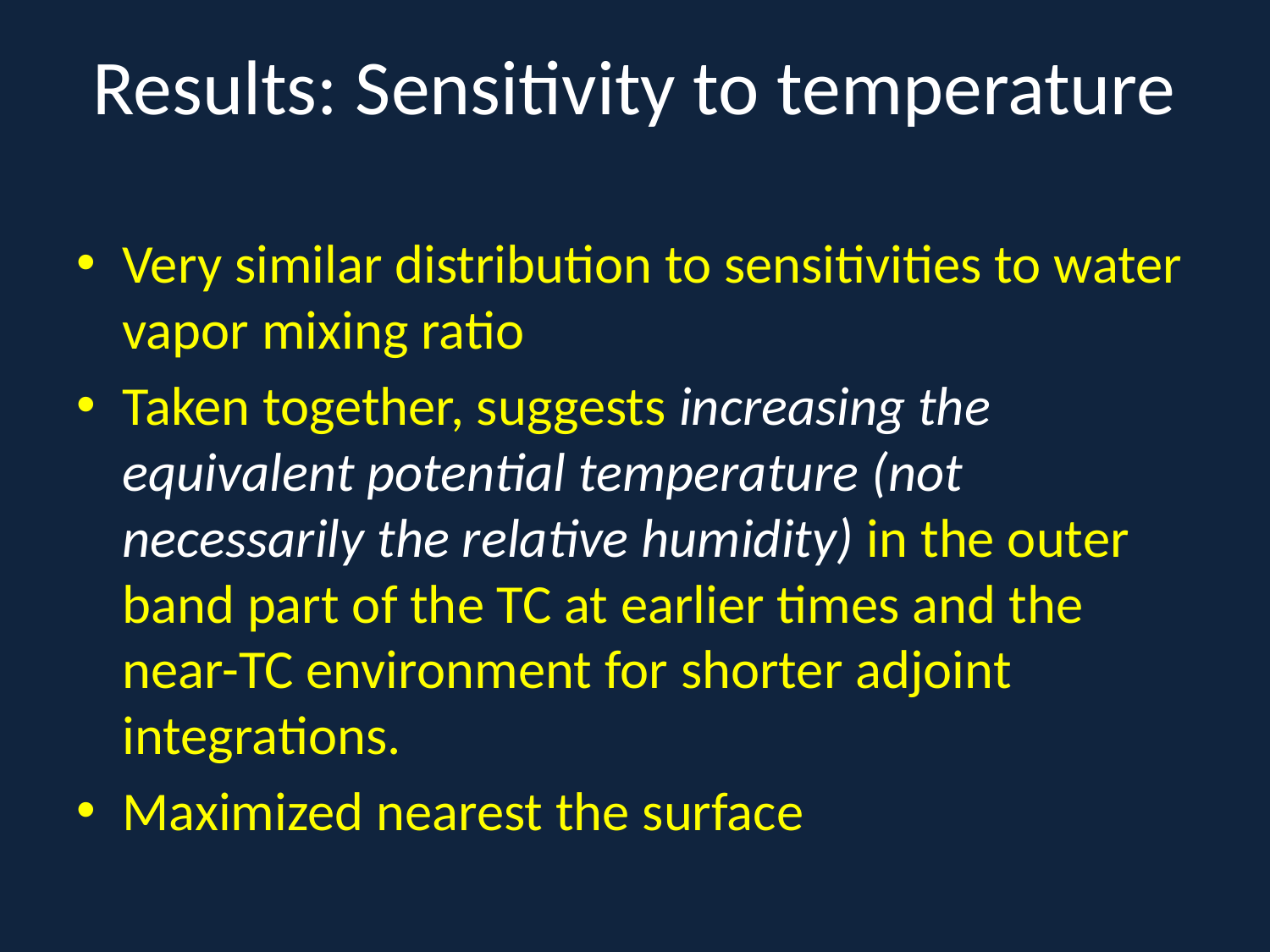

# Results: Sensitivity to temperature
Very similar distribution to sensitivities to water vapor mixing ratio
Taken together, suggests increasing the equivalent potential temperature (not necessarily the relative humidity) in the outer band part of the TC at earlier times and the near-TC environment for shorter adjoint integrations.
Maximized nearest the surface